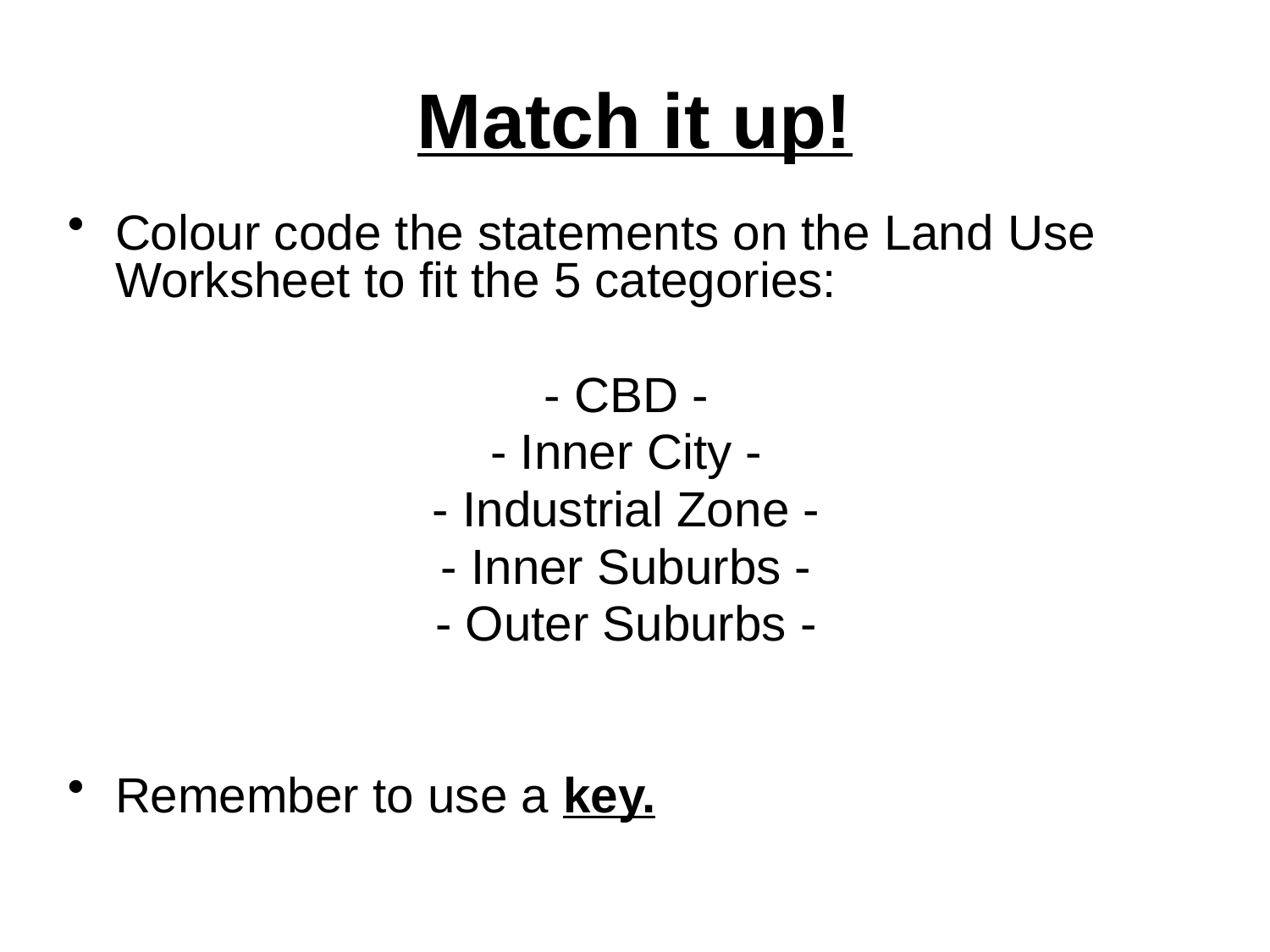

# Match it up!
Colour code the statements on the Land Use Worksheet to fit the 5 categories:

- CBD -
- Inner City -
 - Industrial Zone -
- Inner Suburbs -
- Outer Suburbs -

Remember to use a key.